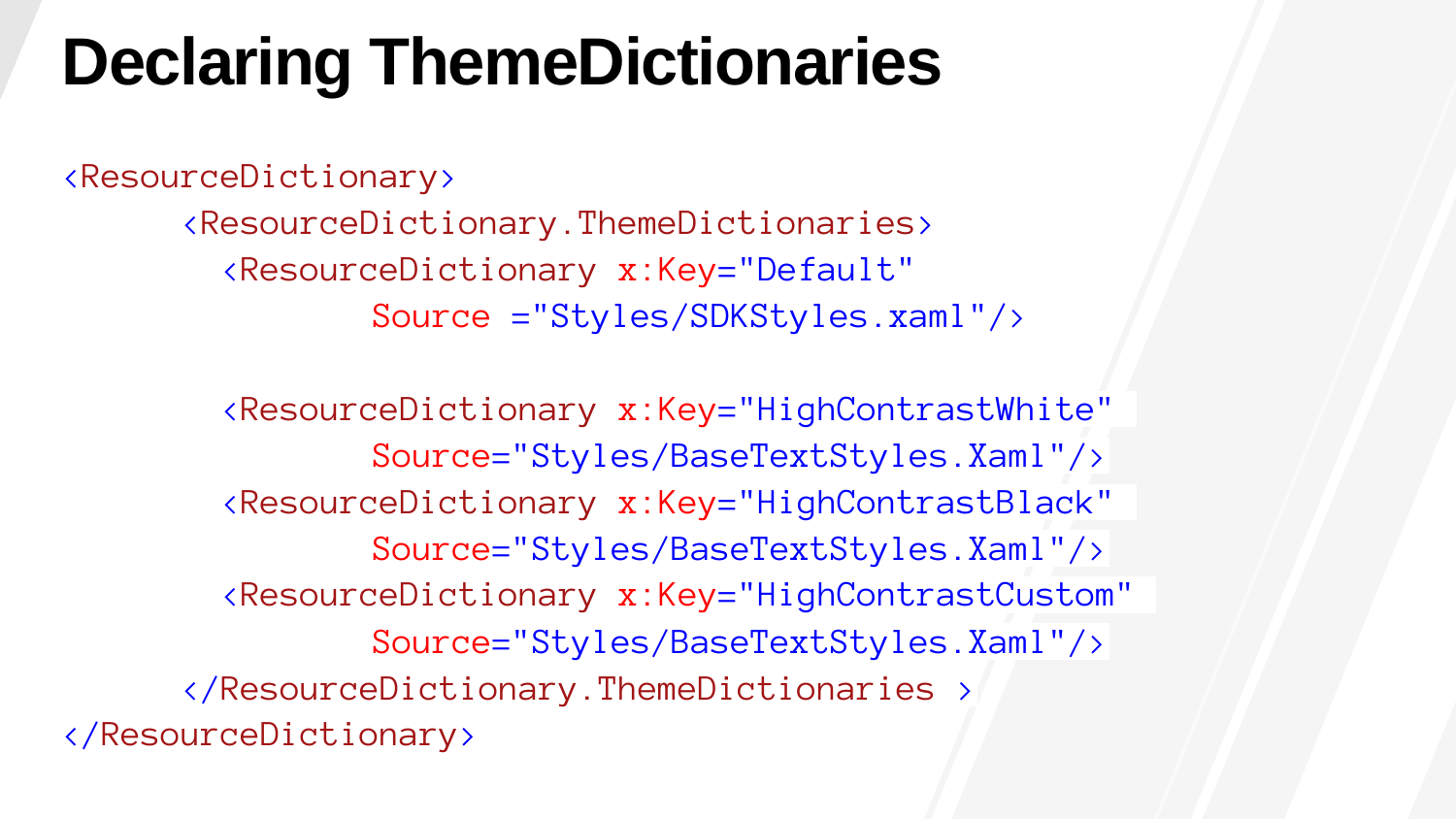

# Declaring ThemeDictionaries
<ResourceDictionary>
      <ResourceDictionary.ThemeDictionaries>
        <ResourceDictionary x:Key="Default"
		 Source ="Styles/SDKStyles.xaml"/>

        <ResourceDictionary x:Key="HighContrastWhite"
		 Source="Styles/BaseTextStyles.Xaml"/>
        <ResourceDictionary x:Key="HighContrastBlack"
		 Source="Styles/BaseTextStyles.Xaml"/>
        <ResourceDictionary x:Key="HighContrastCustom"
		 Source="Styles/BaseTextStyles.Xaml"/>
      </ResourceDictionary.ThemeDictionaries >
</ResourceDictionary>